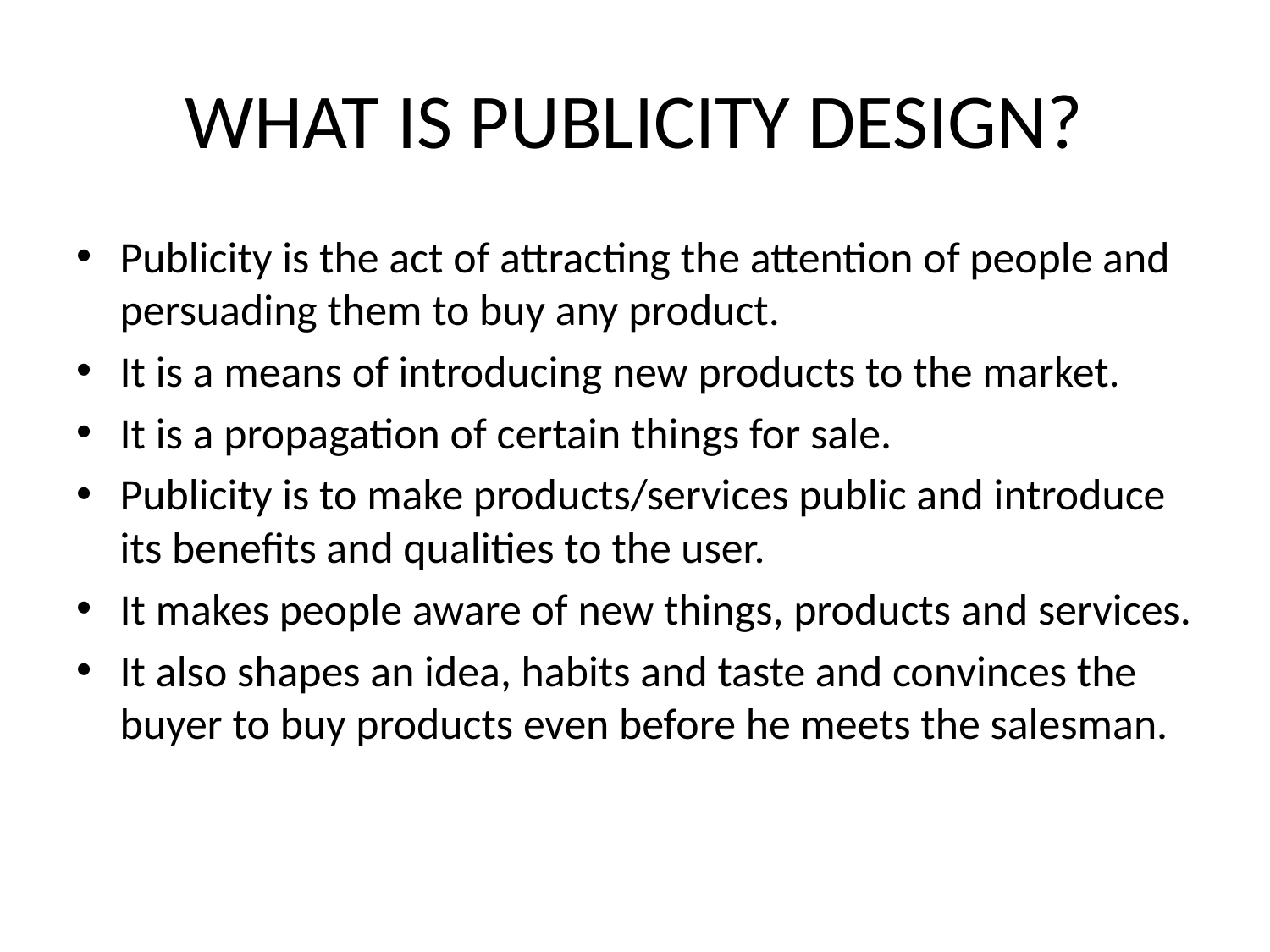

# WHAT IS PUBLICITY DESIGN?
Publicity is the act of attracting the attention of people and persuading them to buy any product.
It is a means of introducing new products to the market.
It is a propagation of certain things for sale.
Publicity is to make products/services public and introduce its benefits and qualities to the user.
It makes people aware of new things, products and services.
It also shapes an idea, habits and taste and convinces the buyer to buy products even before he meets the salesman.